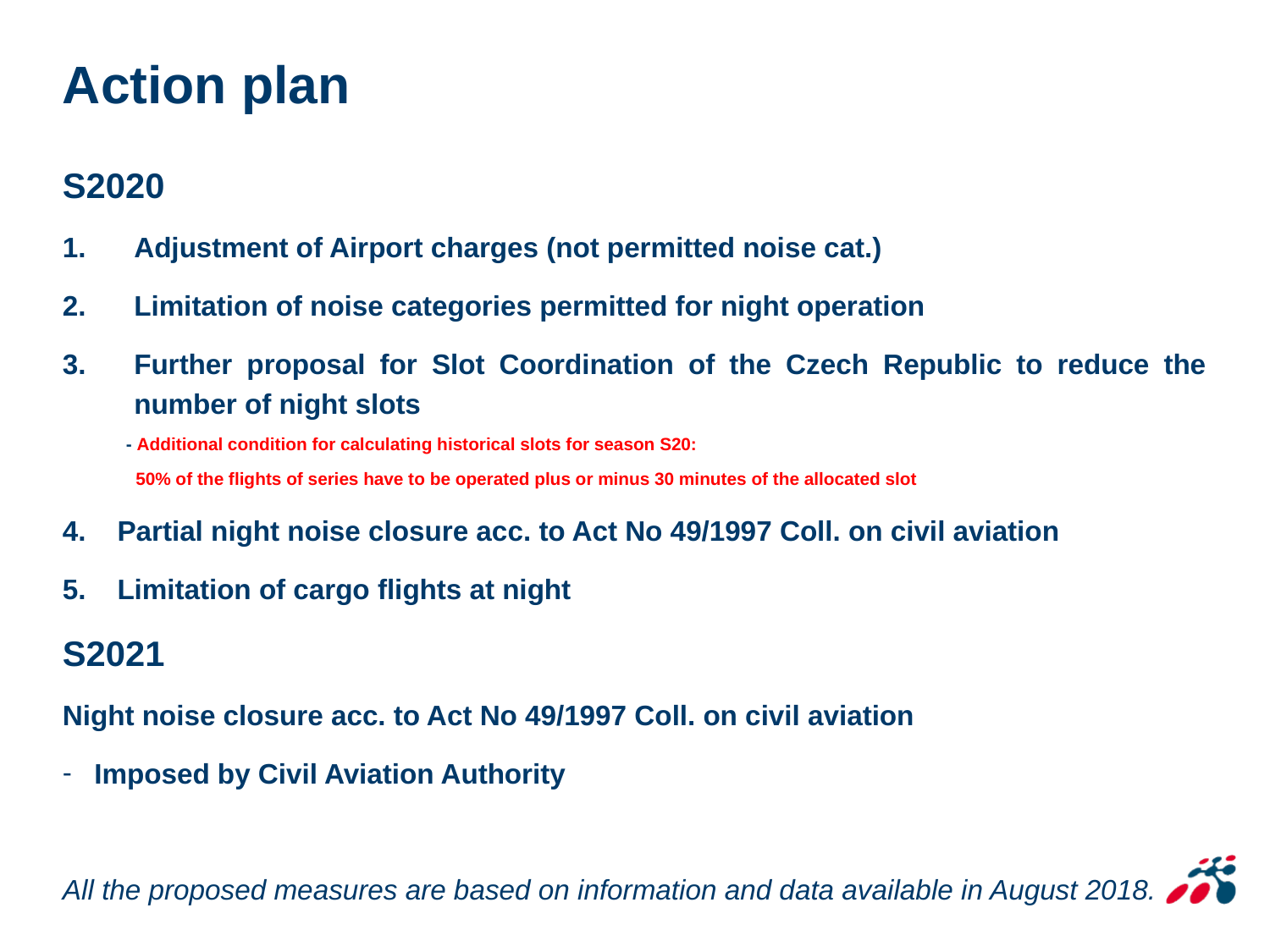

# Action plan
S2020
Adjustment of Airport charges (not permitted noise cat.)
Limitation of noise categories permitted for night operation
Further proposal for Slot Coordination of the Czech Republic to reduce the number of night slots
- Additional condition for calculating historical slots for season S20:
  50% of the flights of series have to be operated plus or minus 30 minutes of the allocated slot
4.    Partial night noise closure acc. to Act No 49/1997 Coll. on civil aviation
5.    Limitation of cargo flights at night
S2021
Night noise closure acc. to Act No 49/1997 Coll. on civil aviation
Imposed by Civil Aviation Authority

All the proposed measures are based on information and data available in August 2018.